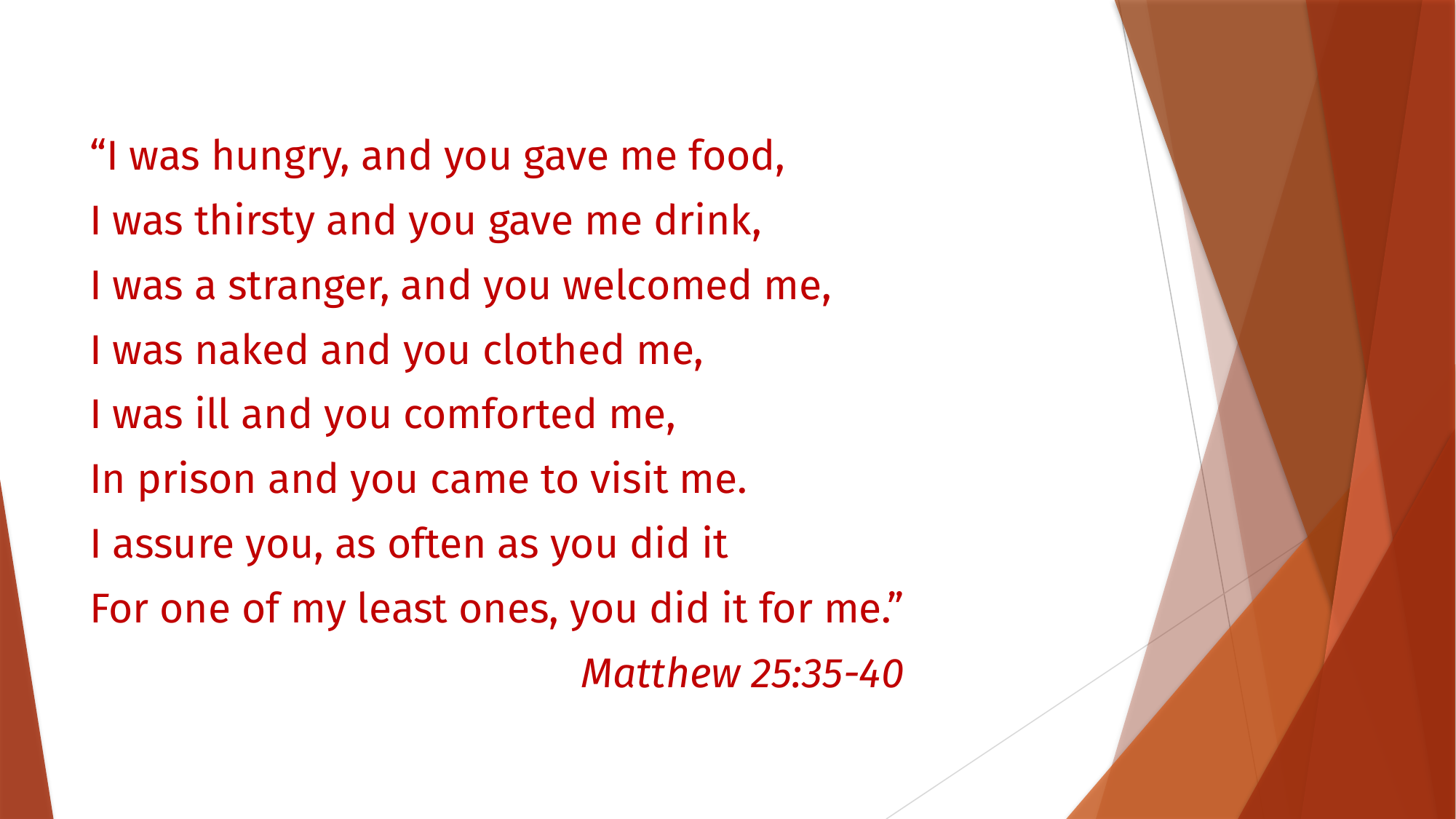

“I was hungry, and you gave me food,
I was thirsty and you gave me drink,
I was a stranger, and you welcomed me,
I was naked and you clothed me,
I was ill and you comforted me,
In prison and you came to visit me.
I assure you, as often as you did it
For one of my least ones, you did it for me.”
                                             Matthew 25:35-40